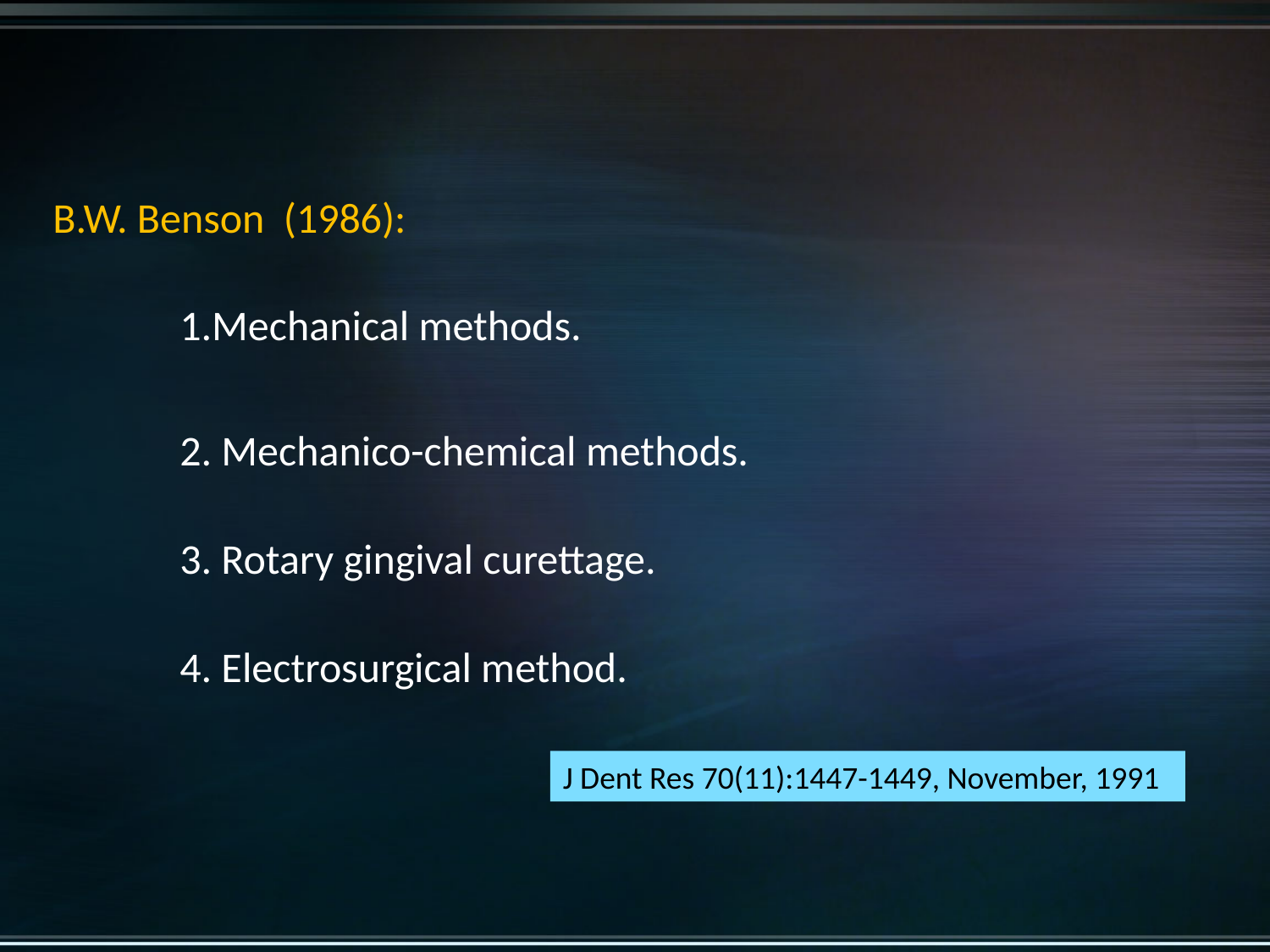

B.W. Benson  (1986):

1.Mechanical methods.

2. Mechanico-chemical methods.

3. Rotary gingival curettage.

4. Electrosurgical method.

J Dent Res 70(11):1447-1449, November, 1991